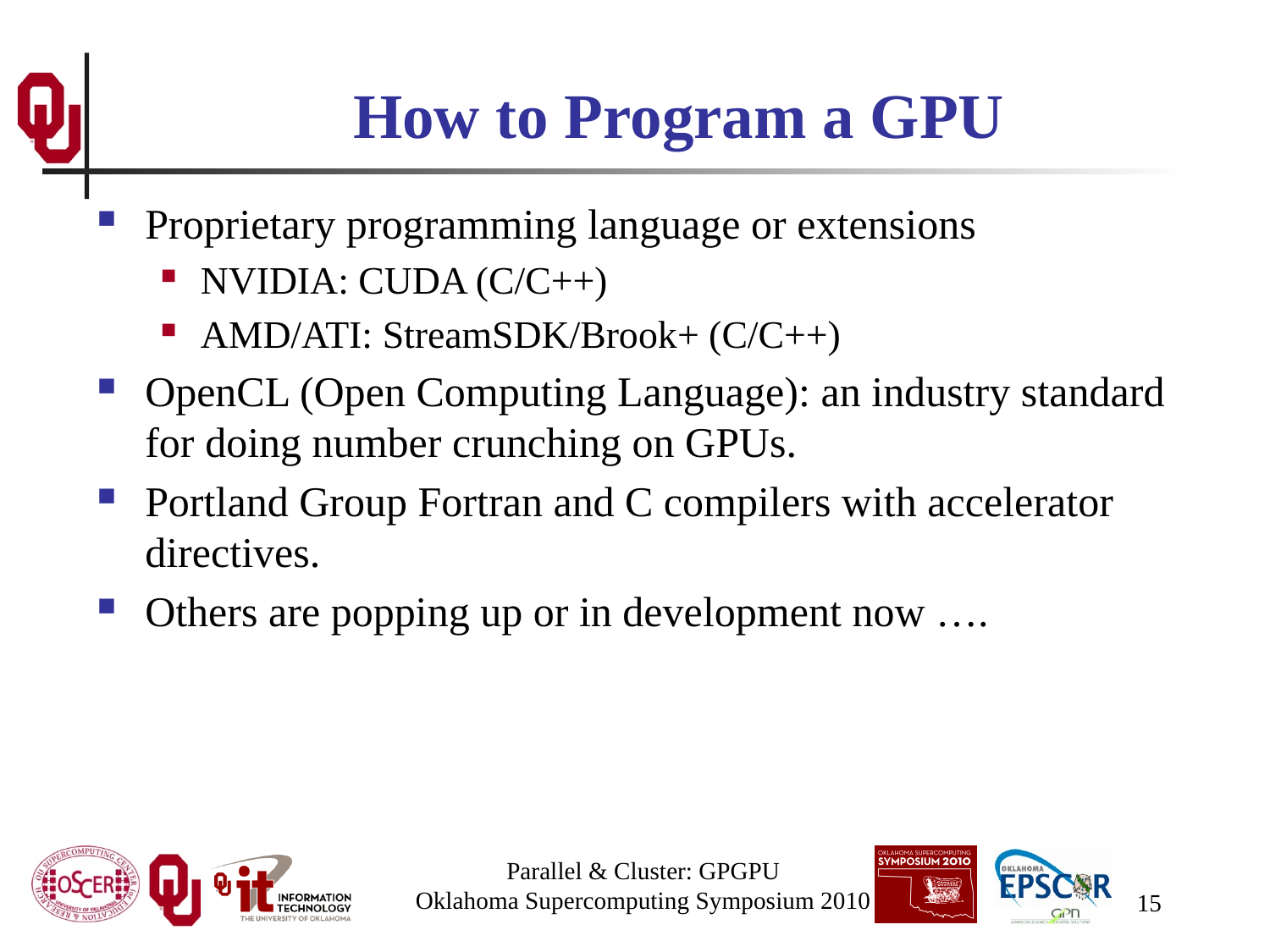

# How to Program a GPU
Proprietary programming language or extensions
NVIDIA: CUDA (C/C++)
AMD/ATI: StreamSDK/Brook+ (C/C++)
OpenCL (Open Computing Language): an industry standard for doing number crunching on GPUs.
Portland Group Fortran and C compilers with accelerator directives.
Others are popping up or in development now ….
Parallel & Cluster: GPGPU
Oklahoma Supercomputing Symposium 2010
15